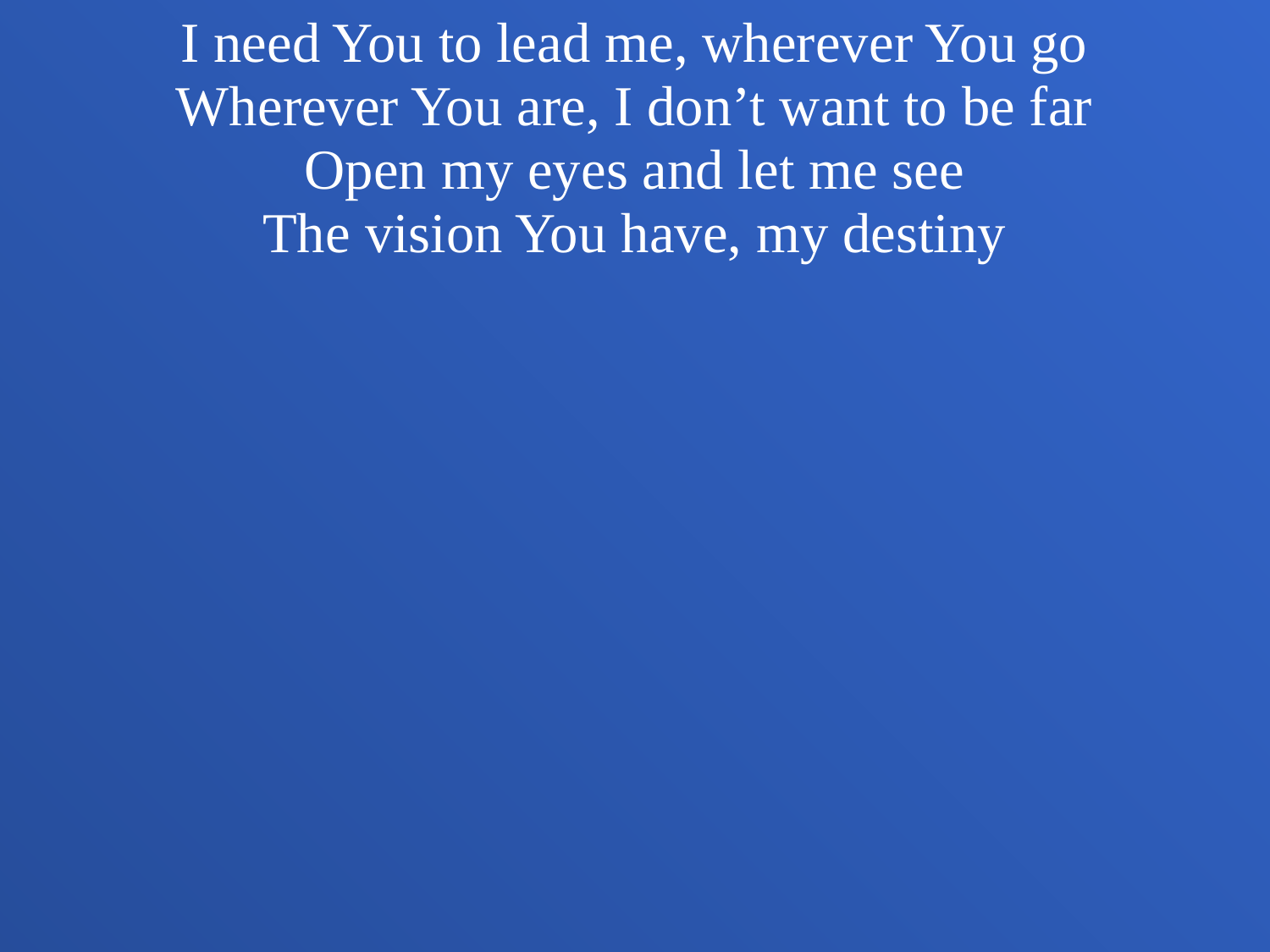

I need You to lead me, wherever You go
Wherever You are, I don’t want to be far
Open my eyes and let me see
The vision You have, my destiny